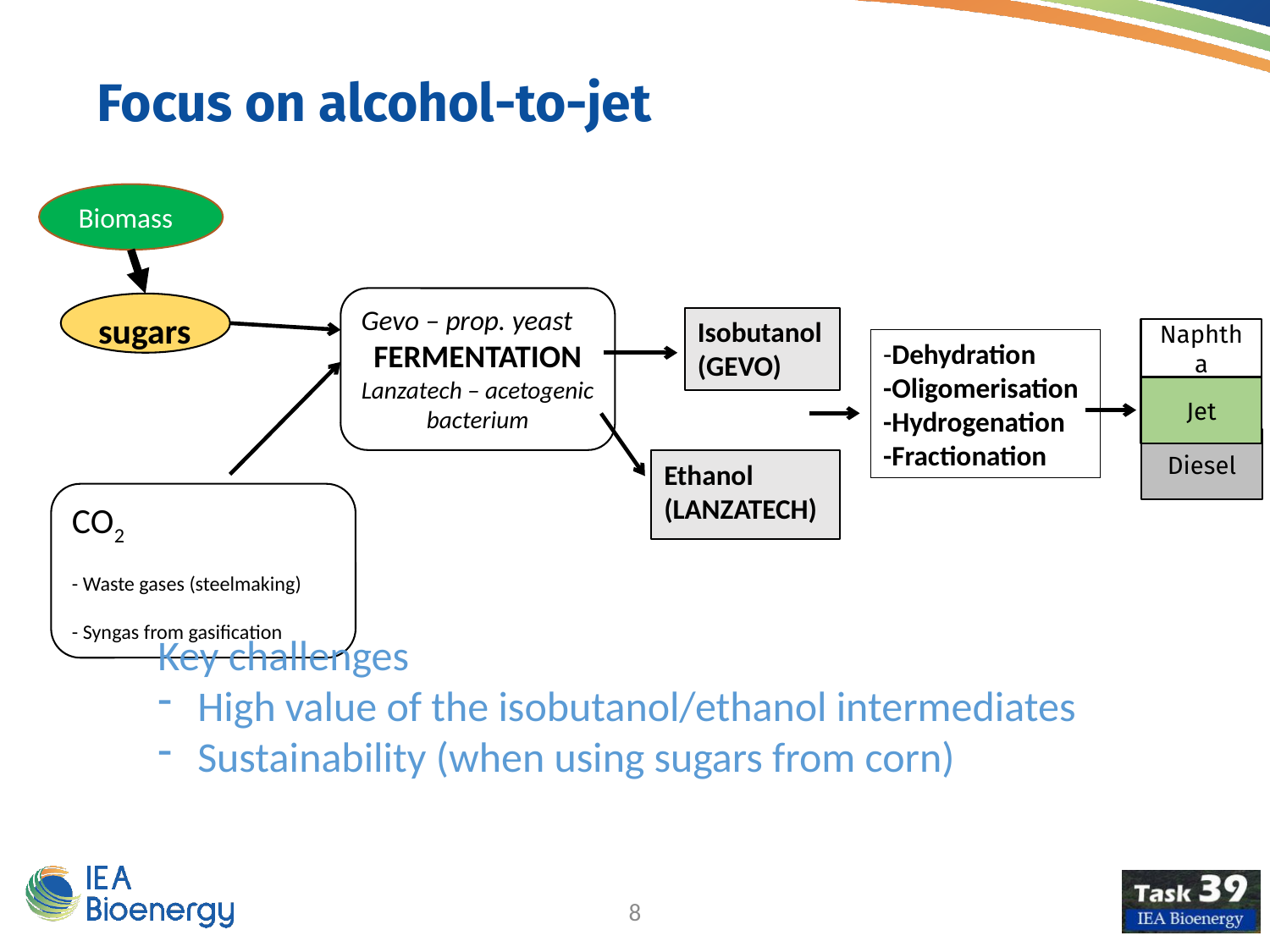

Focus on alcohol-to-jet
Biomass
Gevo – prop. yeast
FERMENTATION
Lanzatech – acetogenic bacterium
sugars
Isobutanol (GEVO)
-Dehydration
-Oligomerisation
-Hydrogenation
-Fractionation
CO2
- Waste gases (steelmaking)
- Syngas from gasification
Naphtha
Jet
Diesel
Ethanol (LANZATECH)
Key challenges
High value of the isobutanol/ethanol intermediates
Sustainability (when using sugars from corn)